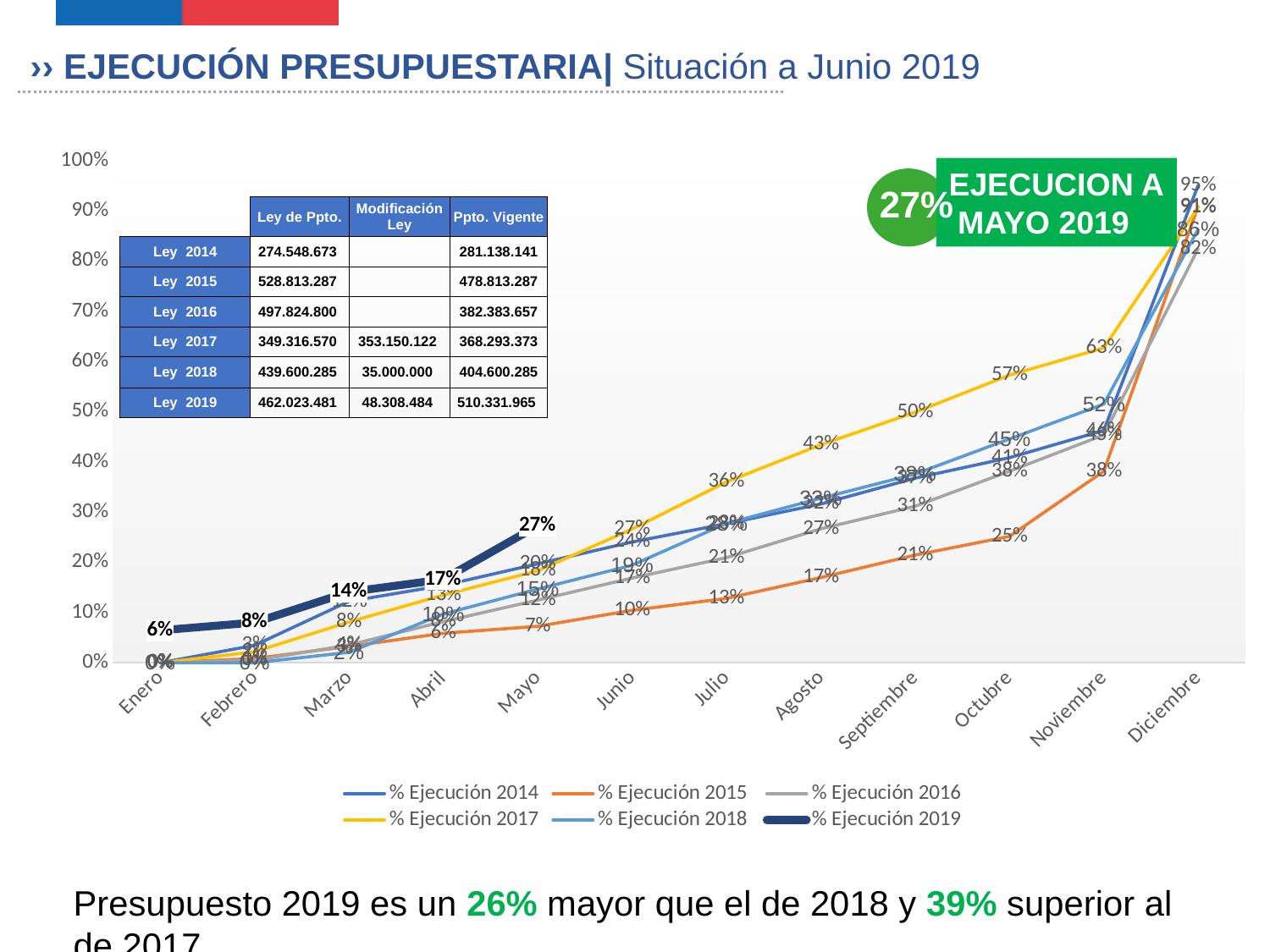

›› EJECUCIÓN PRESUPUESTARIA| Situación a Junio 2019

### Chart

| Category | % Ejecución 2014 | % Ejecución 2015 | % Ejecución 2016 | % Ejecución 2017 | % Ejecución 2018  | % Ejecución 2019 |
|---|---|---|---|---|---|---|
| Enero | 0.0 | 0.0 | 0.0 | 0.0 | 0.0 | 0.06455606095050394 |
| Febrero | 0.0347053471280118 | 0.008459995446370092 | 0.004703803426426325 | 0.021835271083762216 | 0.0 | 0.08016464210830877 |
| Marzo | 0.12227319707351127 | 0.03254182227081597 | 0.035391718130555166 | 0.0811372131588261 | 0.02070559849614292 | 0.14102042792063202 |
| Abril | 0.15399900694475402 | 0.05873242553377824 | 0.08191270302323227 | 0.13491841798400803 | 0.0970958446944592 | 0.16605188742194504 |
| Mayo | 0.19705141317510574 | 0.07255496967117621 | 0.12479998184100109 | 0.1831007100522028 | 0.1467123411896787 | 0.2728009012721749 |
| Junio | 0.24046491436393186 | 0.10441650639727591 | 0.1686171540670533 | 0.2661945724475653 | 0.19420708291851996 | None |
| Julio | 0.2768079625311316 | 0.1281089273462223 | 0.20922764394220617 | 0.36007404973660423 | 0.2774449429762512 | None |
| Agosto | 0.31612212303843895 | 0.16965312371207497 | 0.26667893805210185 | 0.4341380236023251 | 0.3275696951127951 | None |
| Septiembre | 0.3676881216910373 | 0.21440153593379738 | 0.31160726022488233 | 0.4988639930301369 | 0.3759200070756253 | None |
| Octubre | 0.4084649652712899 | 0.2516309162916324 | 0.3814882424499543 | 0.5729162426850302 | 0.4457007092815073 | None |
| Noviembre | 0.4628065887723146 | 0.3815354500699142 | 0.4537852252439011 | 0.6271261744035302 | 0.5151832999821045 | None |
| Diciembre | 0.9507224788720504 | 0.9088329538252767 | 0.824703669278418 | 0.906862304579127 | 0.8633364432751203 | None |
|  |  |  |  |
| --- | --- | --- | --- |
|  |  |  |  |
|  | Ley de Ppto. | Modificación Ley | Ppto. Vigente |
| Ley 2014 | 274.548.673 |  | 281.138.141 |
| Ley 2015 | 528.813.287 |  | 478.813.287 |
| Ley 2016 | 497.824.800 |  | 382.383.657 |
| Ley 2017 | 349.316.570 | 353.150.122 | 368.293.373 |
| Ley 2018 | 439.600.285 | 35.000.000 | 404.600.285 |
| Ley 2019 | 462.023.481 | 48.308.484 | 510.331.965 |
EJECUCION A
 MAYO 2019

27%
Presupuesto 2019 es un 26% mayor que el de 2018 y 39% superior al de 2017